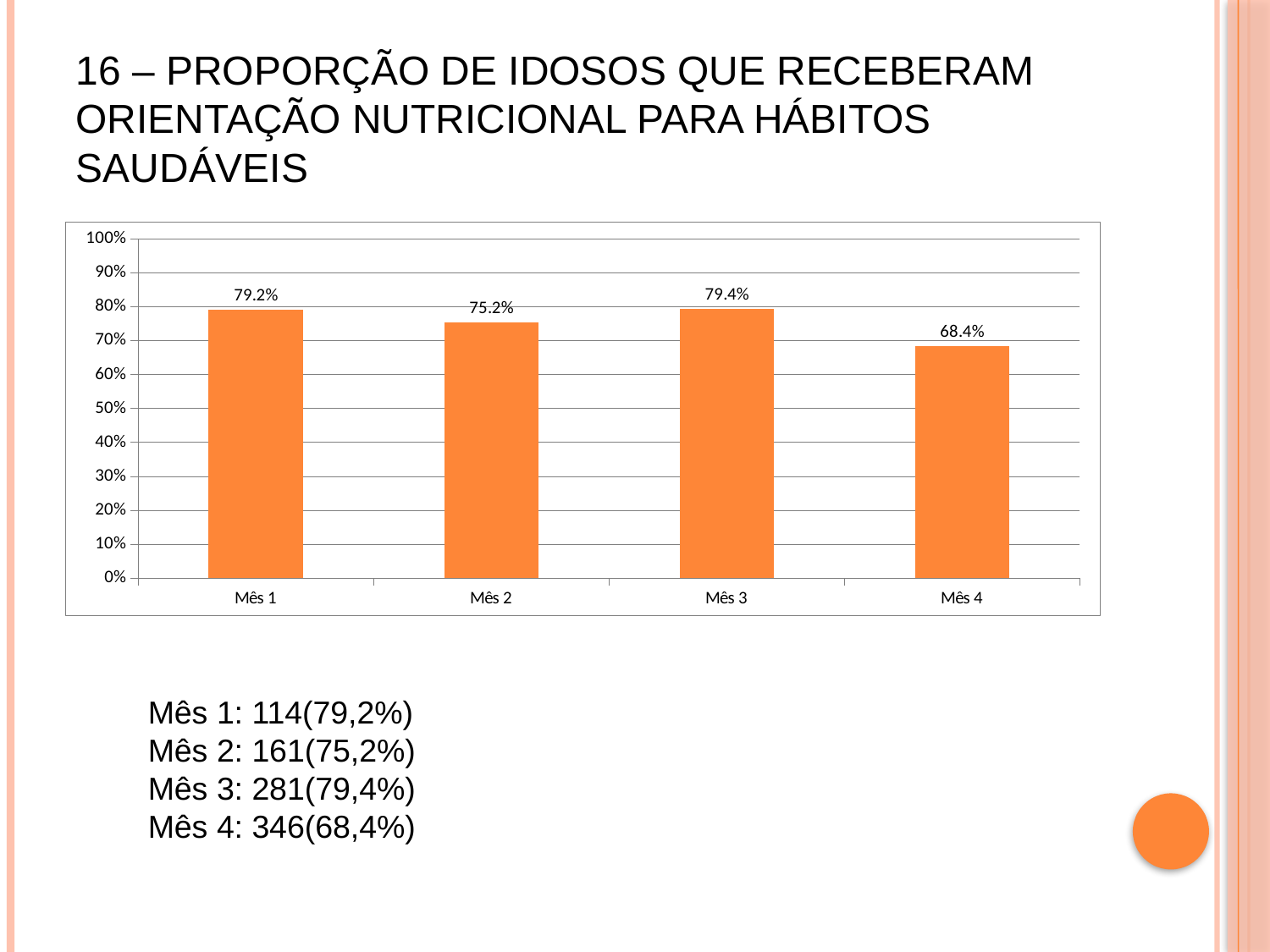

# 16 – Proporção de idosos que receberam orientação nutricional para hábitos saudáveis

### Chart

| Category | Proporção de idosos que receberam orientação nutricional para hábitos saudáveis |
|---|---|
| Mês 1 | 0.7916666666666666 |
| Mês 2 | 0.7523364485981309 |
| Mês 3 | 0.7937853107344632 |
| Mês 4 | 0.6837944664031621 |
Mês 1: 114(79,2%)
Mês 2: 161(75,2%)
Mês 3: 281(79,4%)
Mês 4: 346(68,4%)